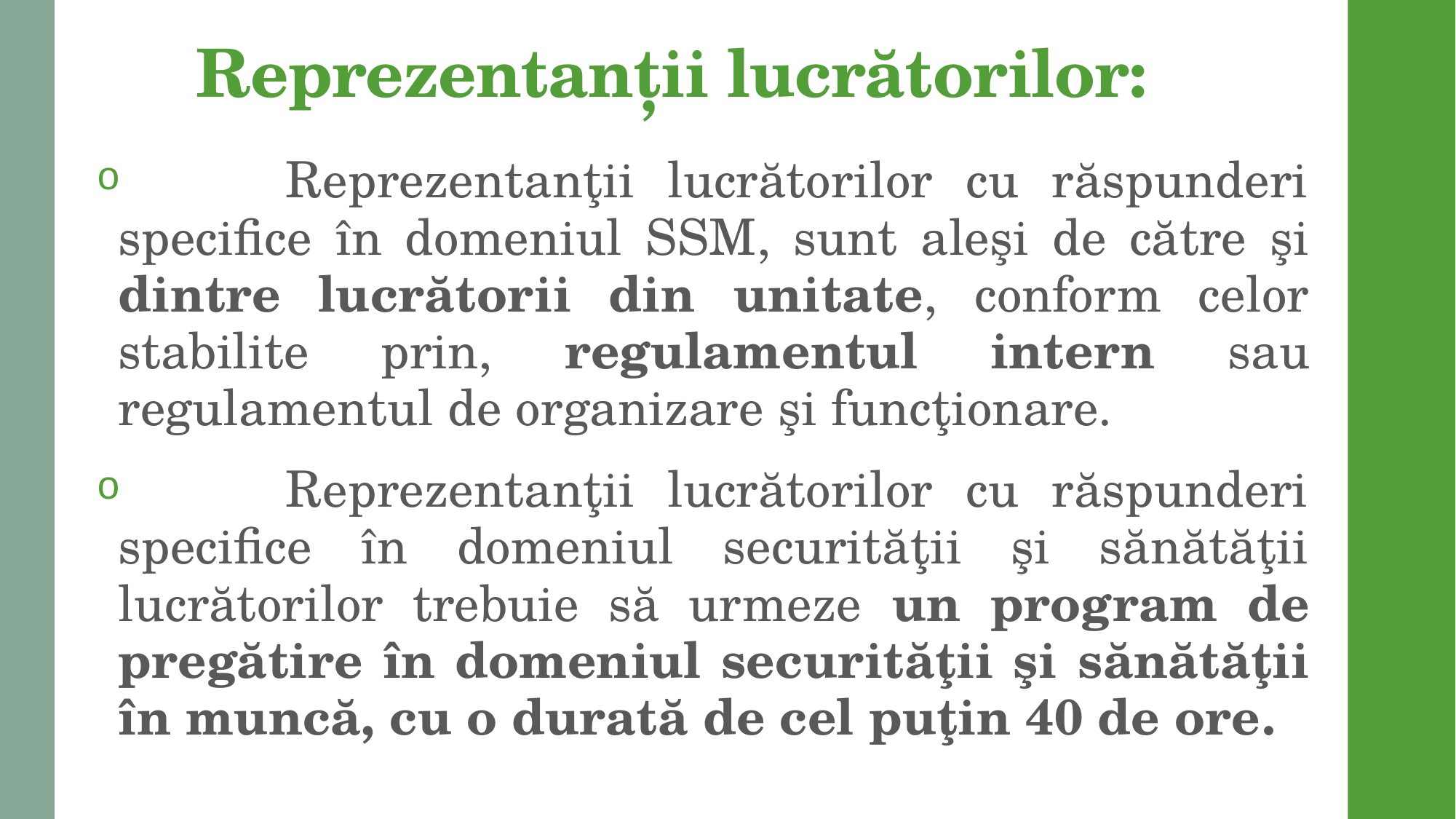

# Reprezentanții lucrătorilor:
     Reprezentanţii lucrătorilor cu răspunderi specifice în domeniul SSM, sunt aleşi de către şi dintre lucrătorii din unitate, conform celor stabilite prin, regulamentul intern sau regulamentul de organizare şi funcţionare.
     Reprezentanţii lucrătorilor cu răspunderi specifice în domeniul securităţii şi sănătăţii lucrătorilor trebuie să urmeze un program de pregătire în domeniul securităţii şi sănătăţii în muncă, cu o durată de cel puţin 40 de ore.